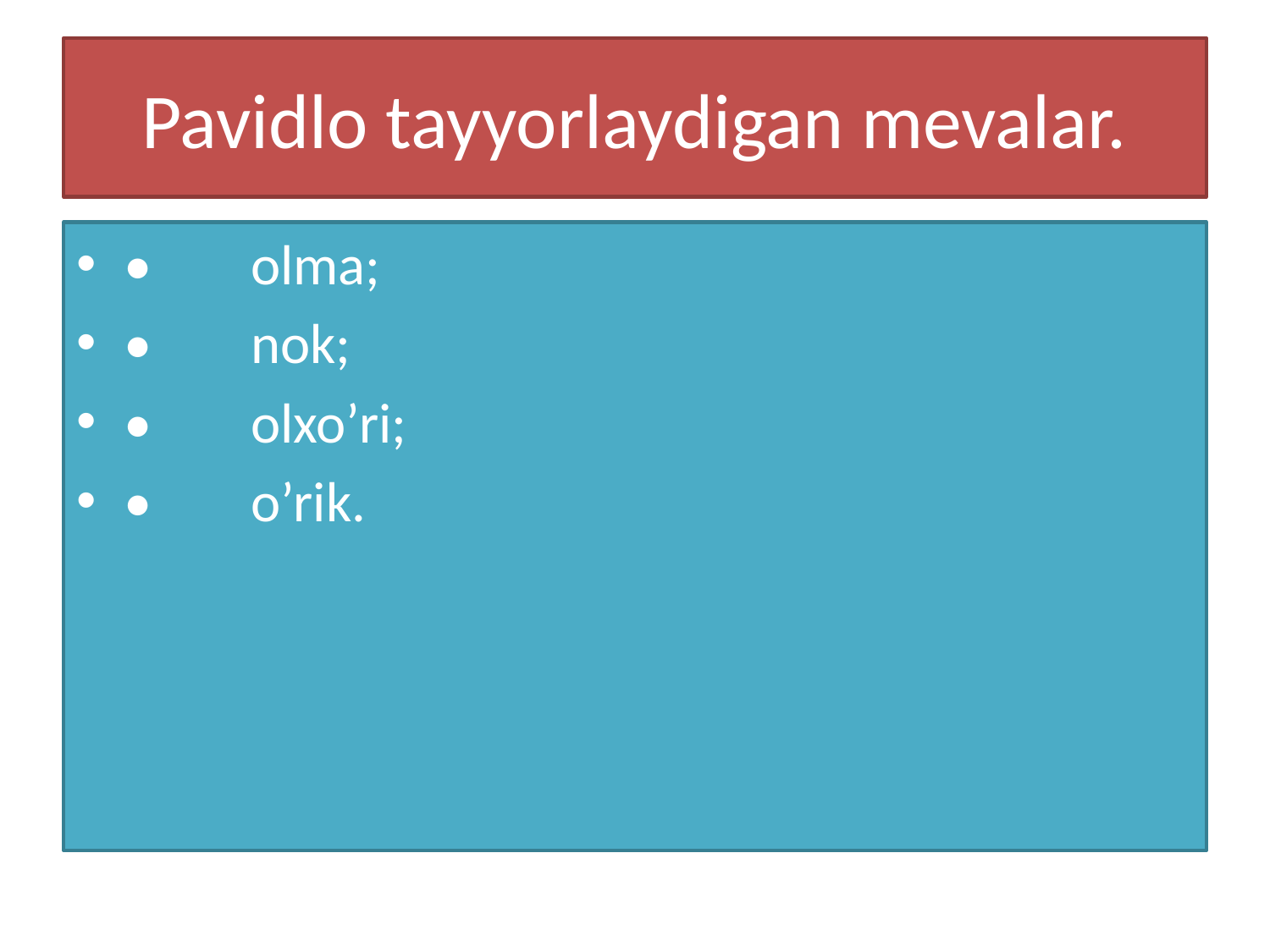

# Pavidlo tayyorlaydigan mevalar.
•	olma;
•	nok;
•	olxo’ri;
•	o’rik.